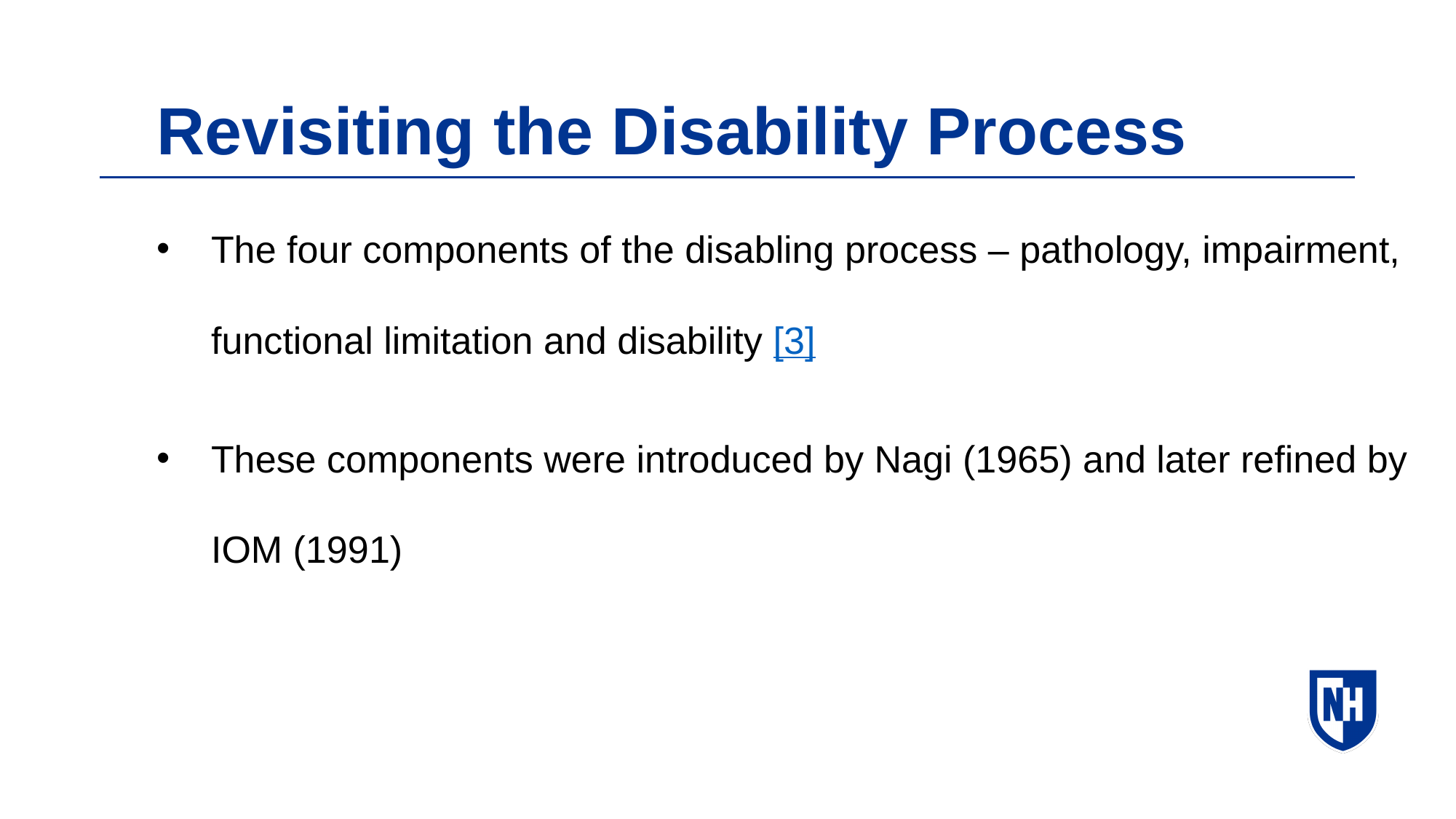

Revisiting the Disability Process
The four components of the disabling process – pathology, impairment, functional limitation and disability [3]
These components were introduced by Nagi (1965) and later refined by IOM (1991)